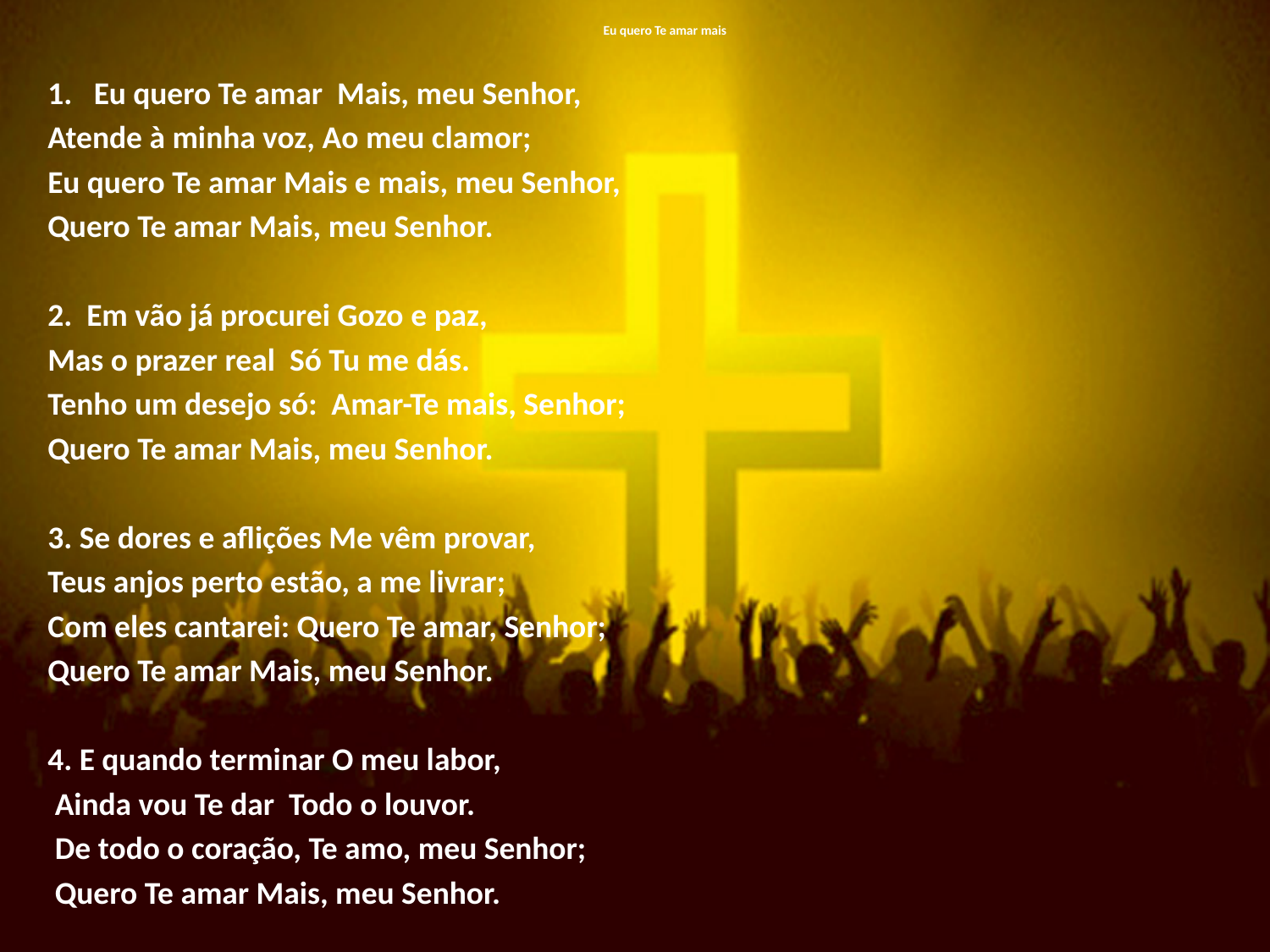

# Eu quero Te amar mais
1.   Eu quero Te amar  Mais, meu Senhor,
Atende à minha voz, Ao meu clamor;
Eu quero Te amar Mais e mais, meu Senhor,
Quero Te amar Mais, meu Senhor.

2.  Em vão já procurei Gozo e paz,
Mas o prazer real  Só Tu me dás.
Tenho um desejo só:  Amar-Te mais, Senhor;
Quero Te amar Mais, meu Senhor.

3. Se dores e aflições Me vêm provar,
Teus anjos perto estão, a me livrar;
Com eles cantarei: Quero Te amar, Senhor;
Quero Te amar Mais, meu Senhor.

4. E quando terminar O meu labor,
 Ainda vou Te dar  Todo o louvor.
 De todo o coração, Te amo, meu Senhor;
 Quero Te amar Mais, meu Senhor.